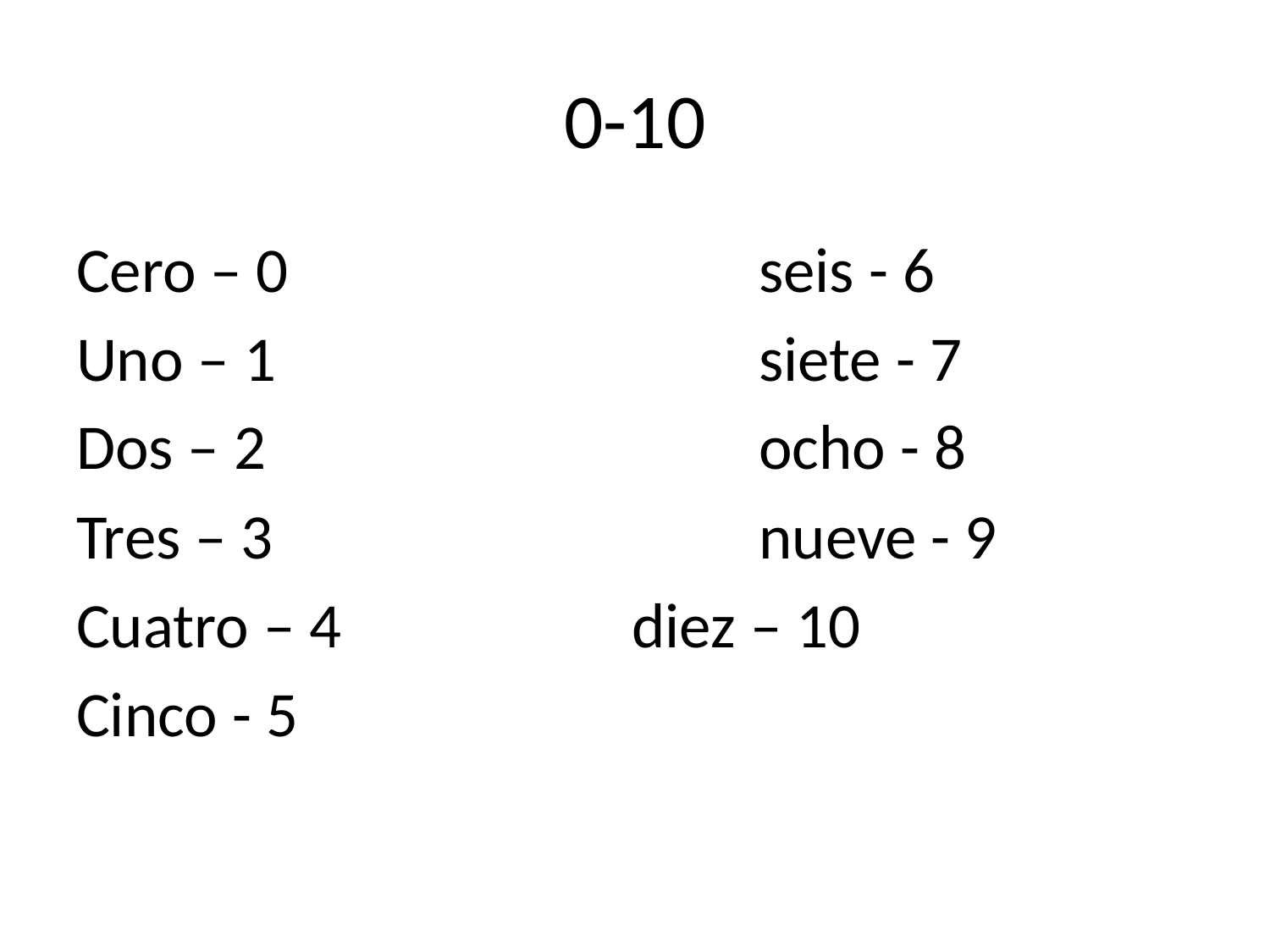

# 0-10
Cero – 0 				seis - 6
Uno – 1				siete - 7
Dos – 2 				ocho - 8
Tres – 3				nueve - 9
Cuatro – 4			diez – 10
Cinco - 5